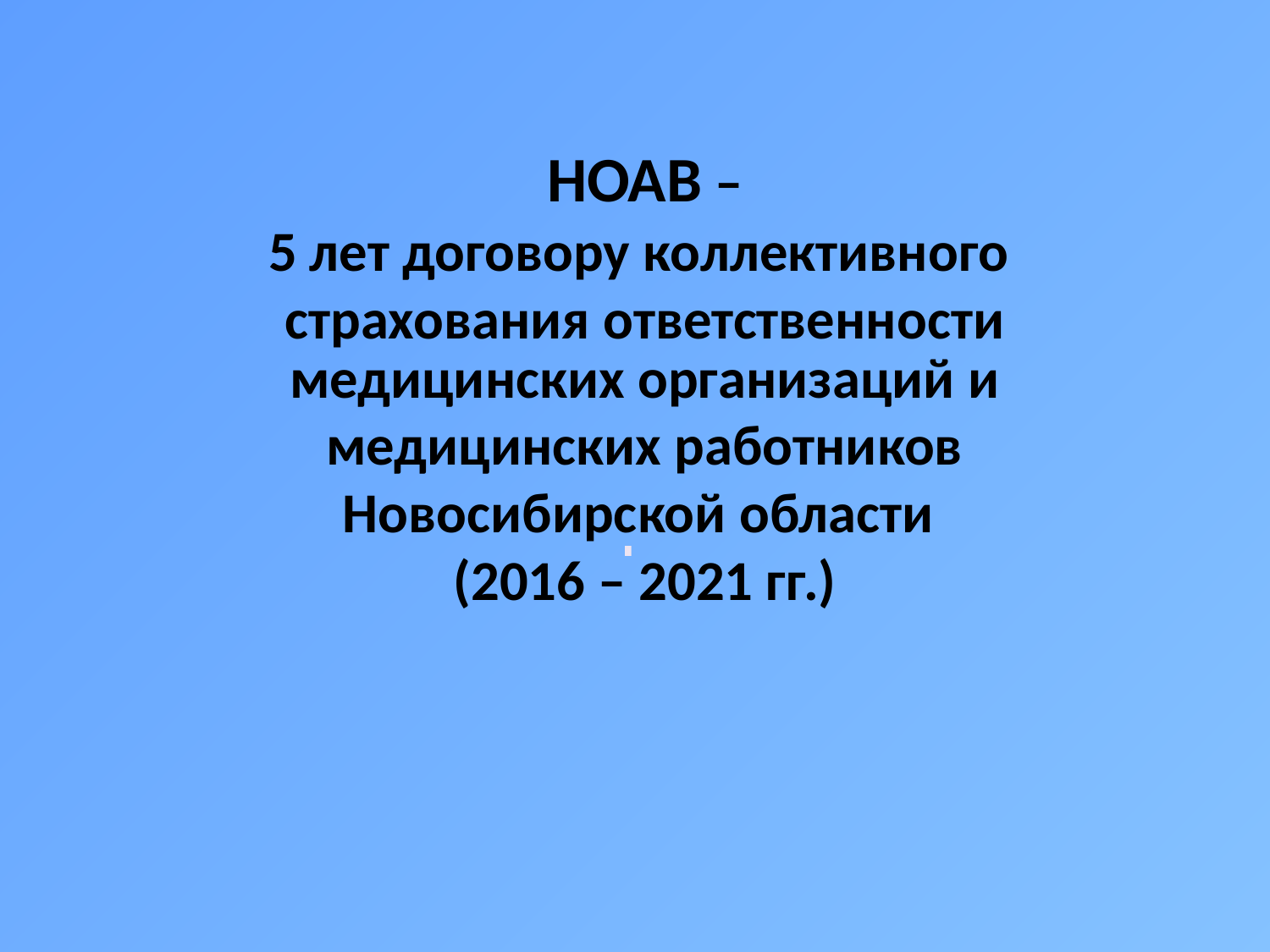

# НОАВ – 5 лет договору коллективного страхования ответственности
медицинских организаций и медицинских работников
Новосибирской области
(2016 – 2021 гг.)